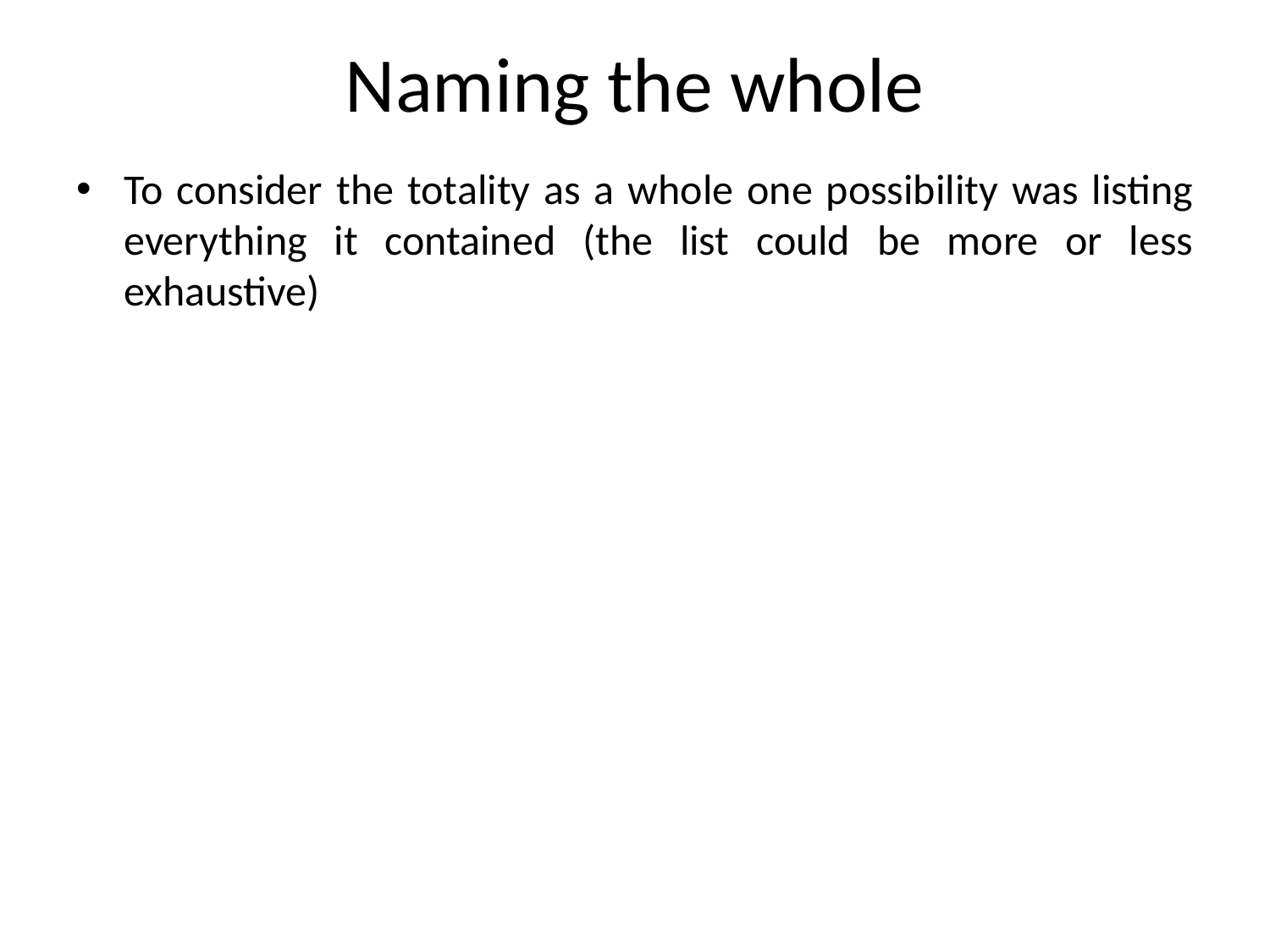

# Naming the whole
To consider the totality as a whole one possibility was listing everything it contained (the list could be more or less exhaustive)